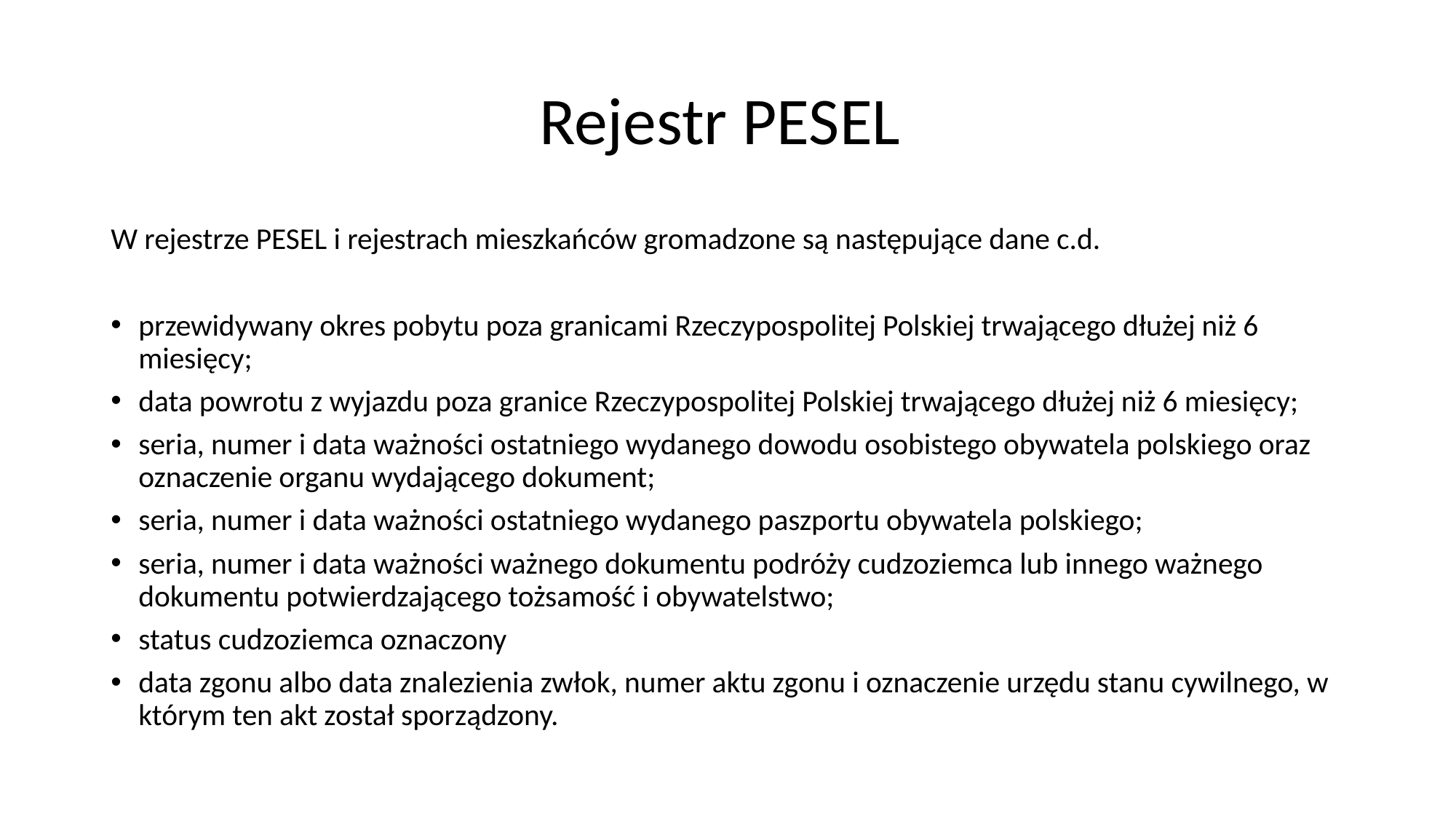

# Rejestr PESEL
W rejestrze PESEL i rejestrach mieszkańców gromadzone są następujące dane c.d.

przewidywany okres pobytu poza granicami Rzeczypospolitej Polskiej trwającego dłużej niż 6 miesięcy;
data powrotu z wyjazdu poza granice Rzeczypospolitej Polskiej trwającego dłużej niż 6 miesięcy;
seria, numer i data ważności ostatniego wydanego dowodu osobistego obywatela polskiego oraz oznaczenie organu wydającego dokument;
seria, numer i data ważności ostatniego wydanego paszportu obywatela polskiego;
seria, numer i data ważności ważnego dokumentu podróży cudzoziemca lub innego ważnego dokumentu potwierdzającego tożsamość i obywatelstwo;
status cudzoziemca oznaczony
data zgonu albo data znalezienia zwłok, numer aktu zgonu i oznaczenie urzędu stanu cywilnego, w którym ten akt został sporządzony.